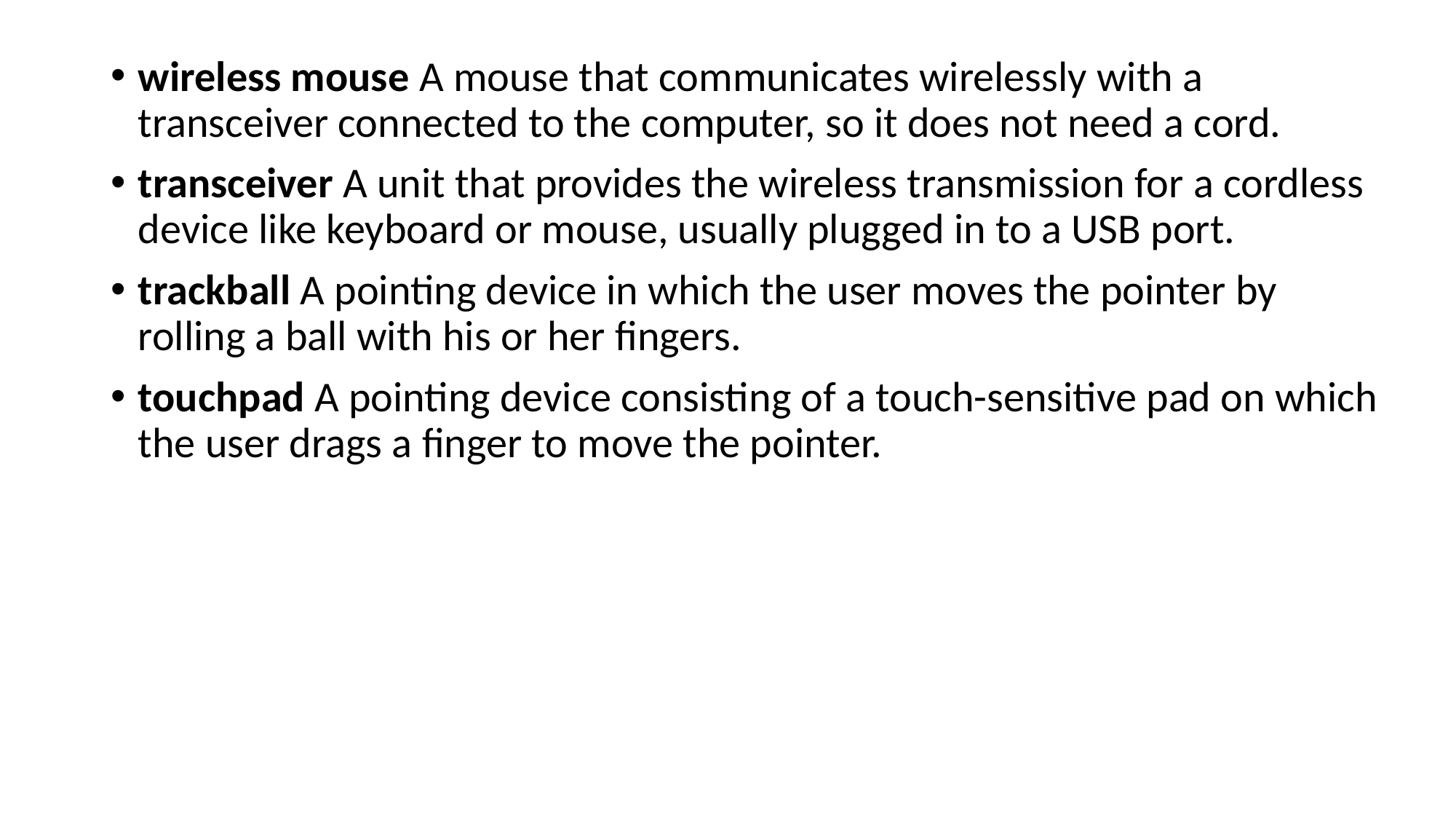

wireless mouse A mouse that communicates wirelessly with a transceiver connected to the computer, so it does not need a cord.
transceiver A unit that provides the wireless transmission for a cordless device like keyboard or mouse, usually plugged in to a USB port.
trackball A pointing device in which the user moves the pointer by rolling a ball with his or her fingers.
touchpad A pointing device consisting of a touch-sensitive pad on which the user drags a finger to move the pointer.